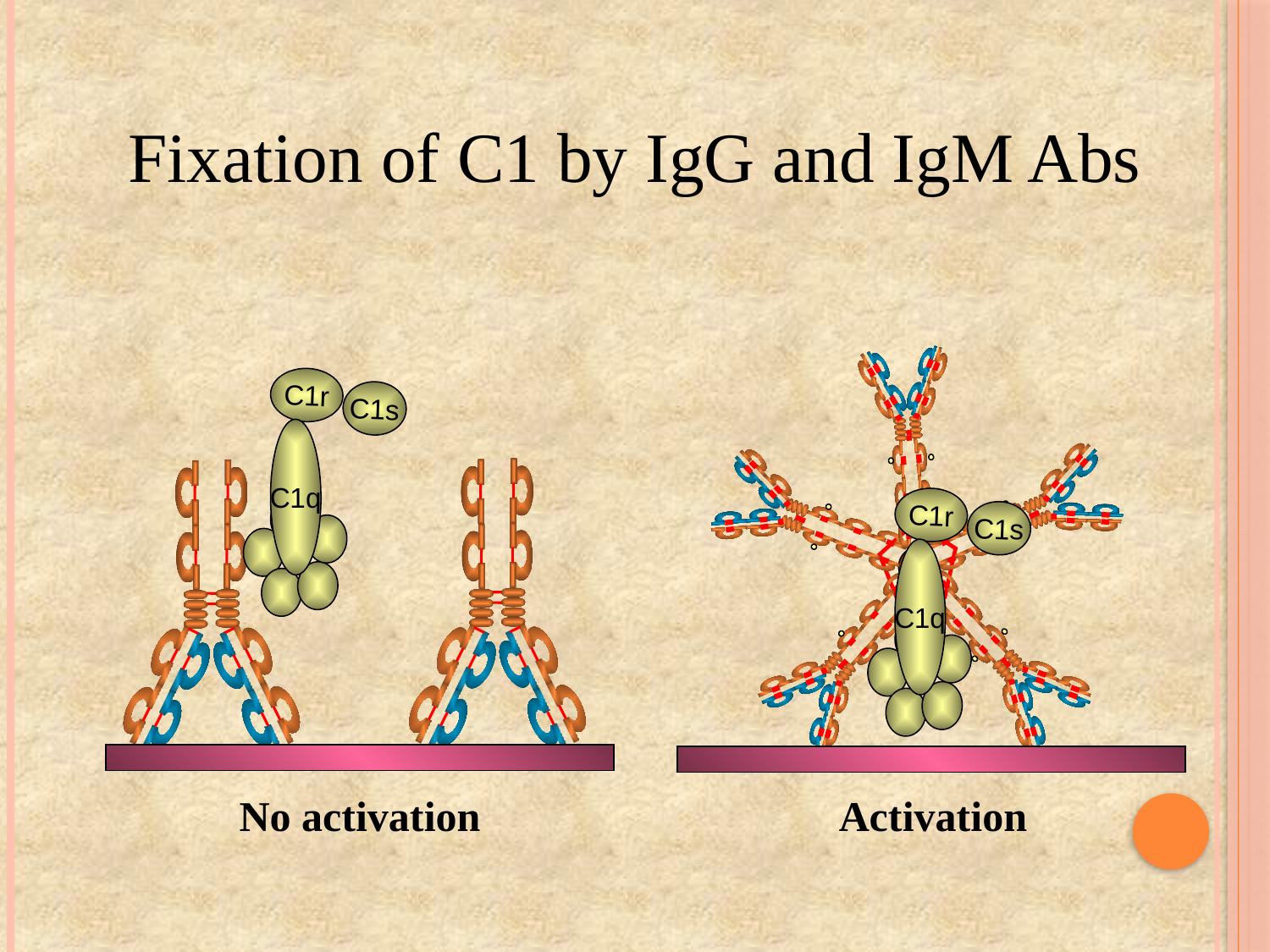

Fixation of C1 by IgG and IgM Abs

C1r
C1s
C1q

C1r
C1s
C1q

No activation
Activation